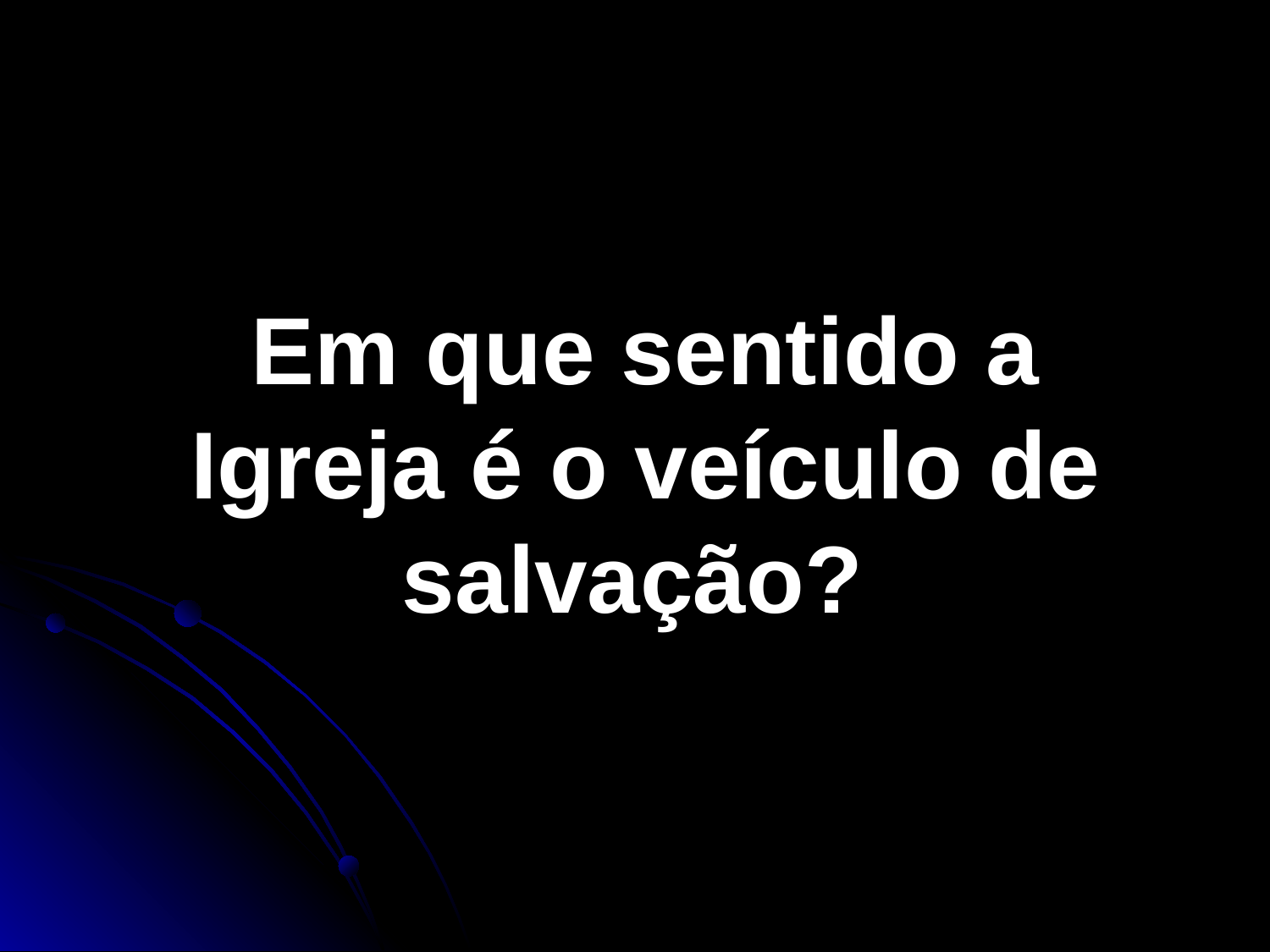

Em que sentido a Igreja é o veículo de salvação?